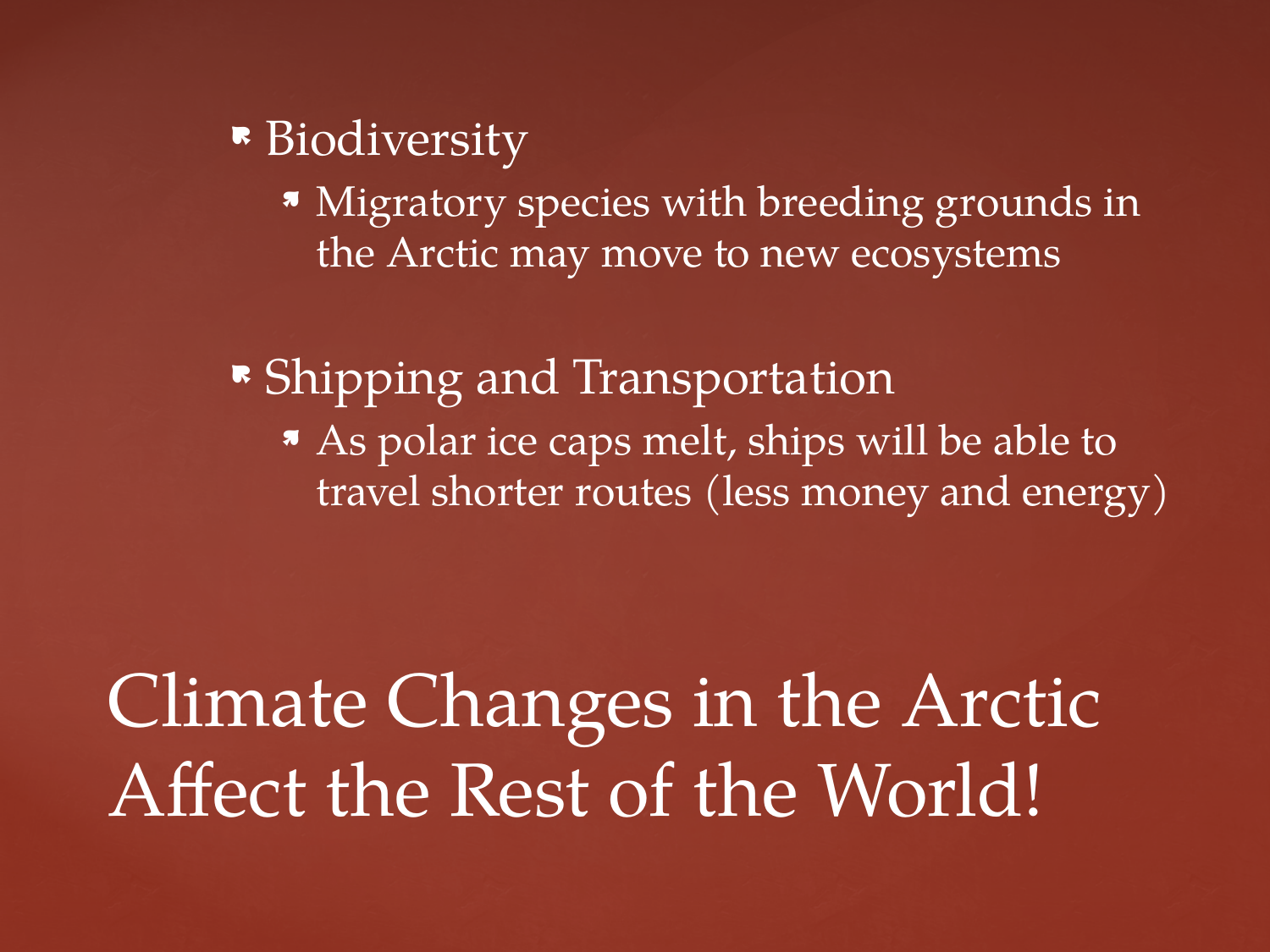

Biodiversity
Migratory species with breeding grounds in the Arctic may move to new ecosystems

Shipping and Transportation
As polar ice caps melt, ships will be able to travel shorter routes (less money and energy)
# Climate Changes in the Arctic Affect the Rest of the World!